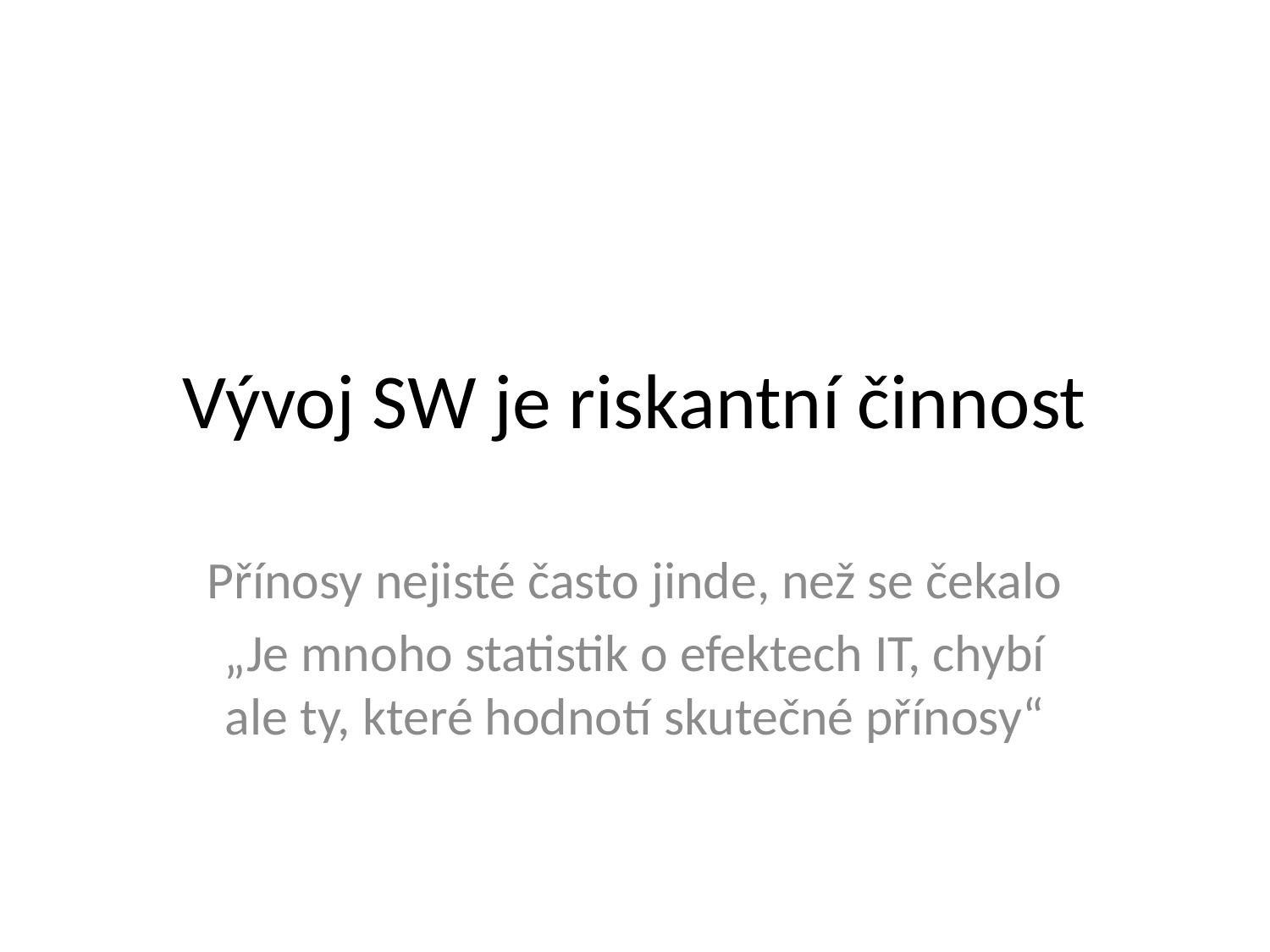

# Vývoj SW je riskantní činnost
Přínosy nejisté často jinde, než se čekalo
„Je mnoho statistik o efektech IT, chybí ale ty, které hodnotí skutečné přínosy“